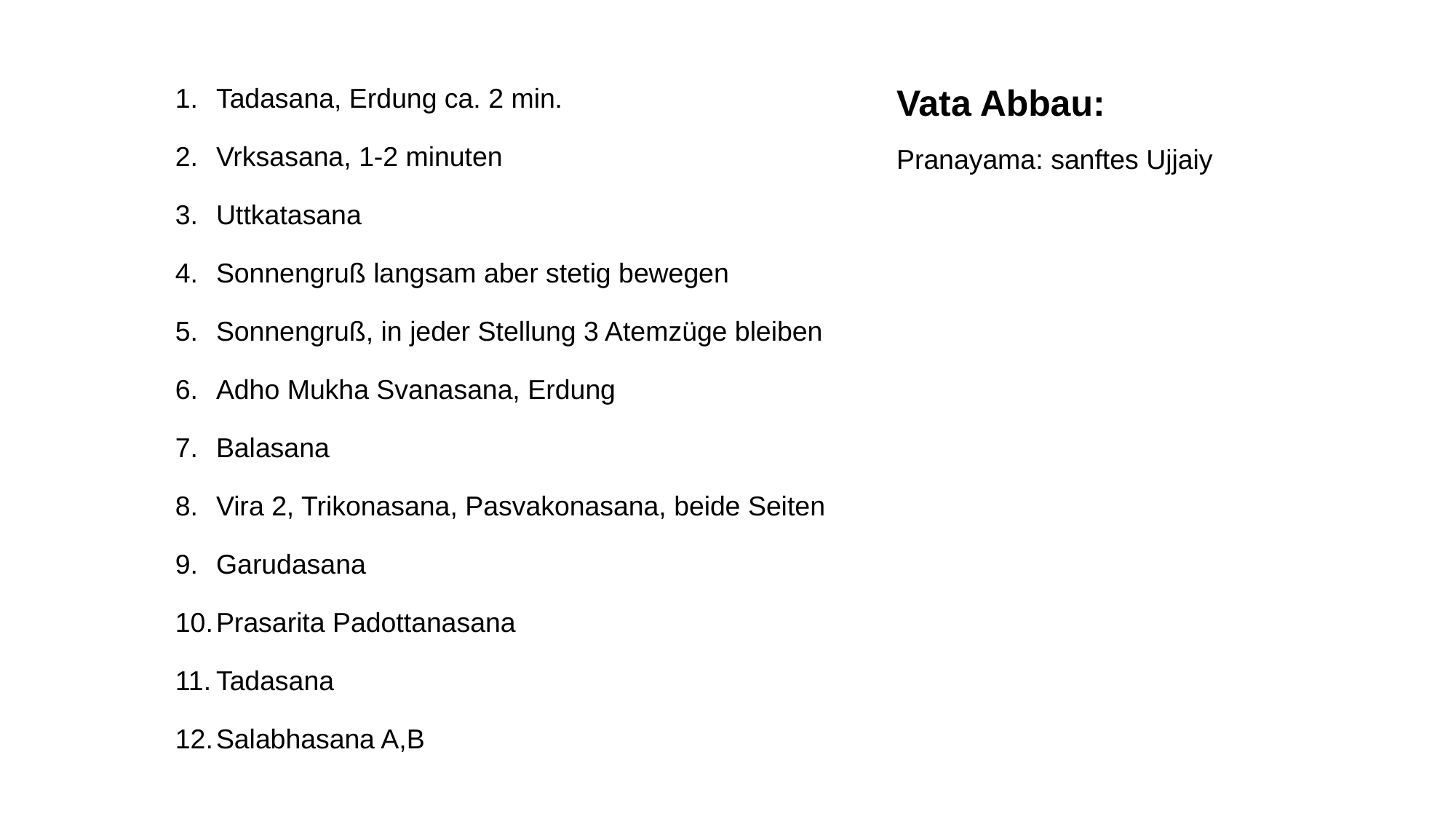

Tadasana, Erdung ca. 2 min.
Vrksasana, 1-2 minuten
Uttkatasana
Sonnengruß langsam aber stetig bewegen
Sonnengruß, in jeder Stellung 3 Atemzüge bleiben
Adho Mukha Svanasana, Erdung
Balasana
Vira 2, Trikonasana, Pasvakonasana, beide Seiten
Garudasana
Prasarita Padottanasana
Tadasana
Salabhasana A,B
Vata Abbau:
Pranayama: sanftes Ujjaiy